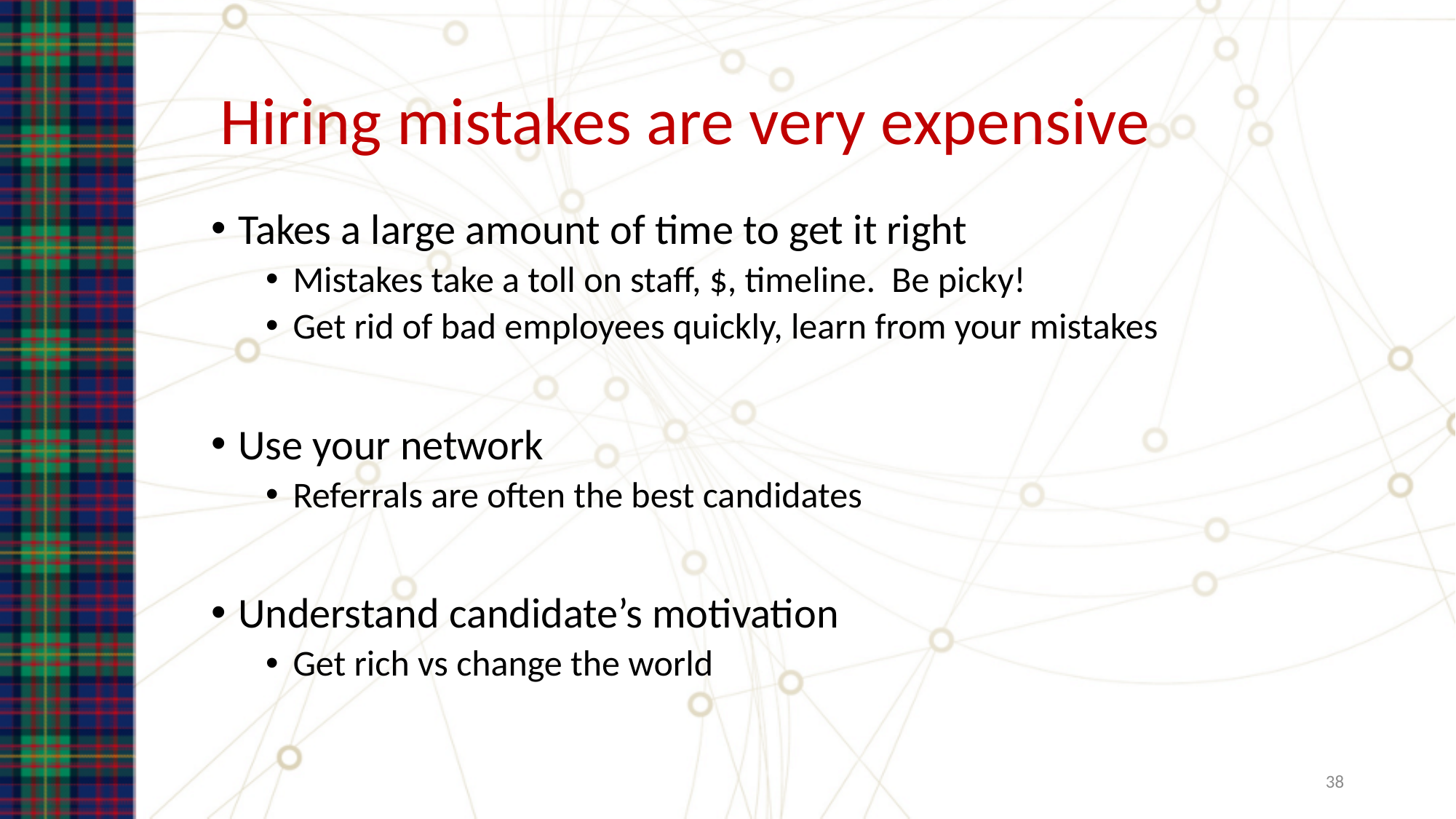

# Hiring mistakes are very expensive
Takes a large amount of time to get it right
Mistakes take a toll on staff, $, timeline.  Be picky!
Get rid of bad employees quickly, learn from your mistakes

Use your network
Referrals are often the best candidates

Understand candidate’s motivation
Get rich vs change the world

38